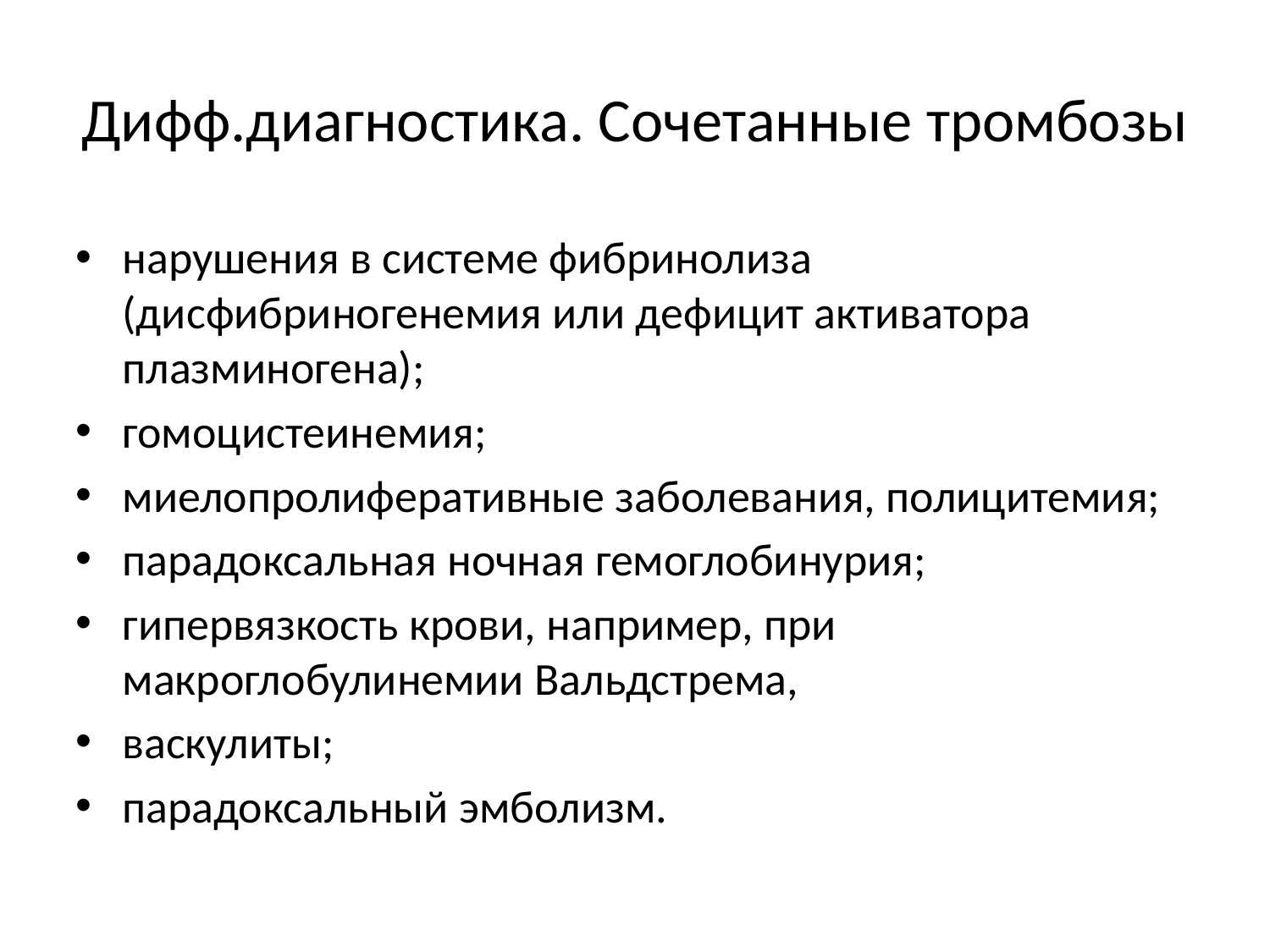

Дифф.диагностика. Сочетанные тромбозы
нарушения в системе фибринолиза (дисфибриногенемия или дефицит активатора плазминогена);
гомоцистеинемия;
миелопролиферативные заболевания, полицитемия;
парадоксальная ночная гемоглобинурия;
гипервязкость крови, например, при макроглобулинемии Вальдстрема,
васкулиты;
парадоксальный эмболизм.